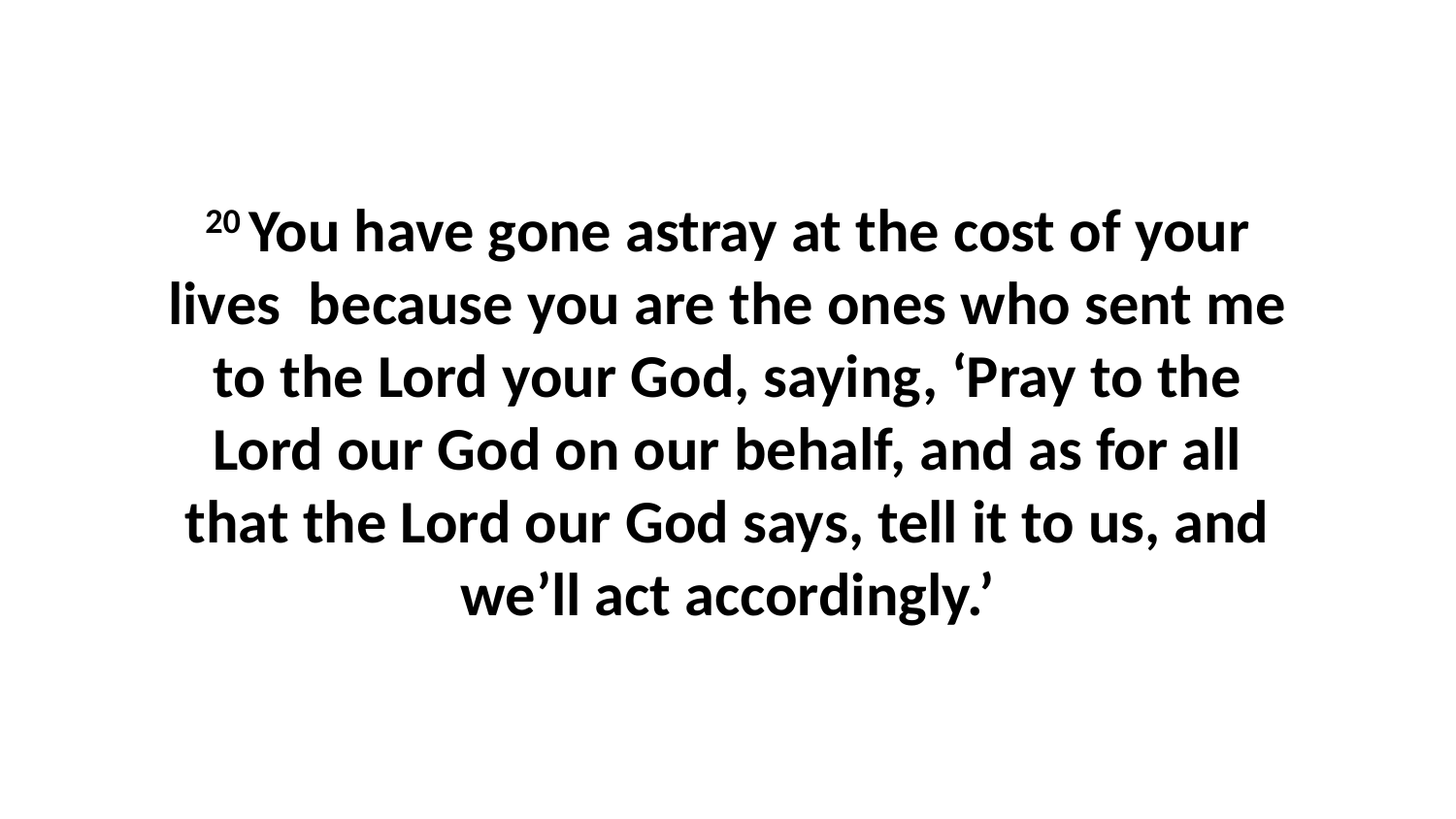

20 You have gone astray at the cost of your lives  because you are the ones who sent me to the Lord your God, saying, ‘Pray to the Lord our God on our behalf, and as for all that the Lord our God says, tell it to us, and we’ll act accordingly.’